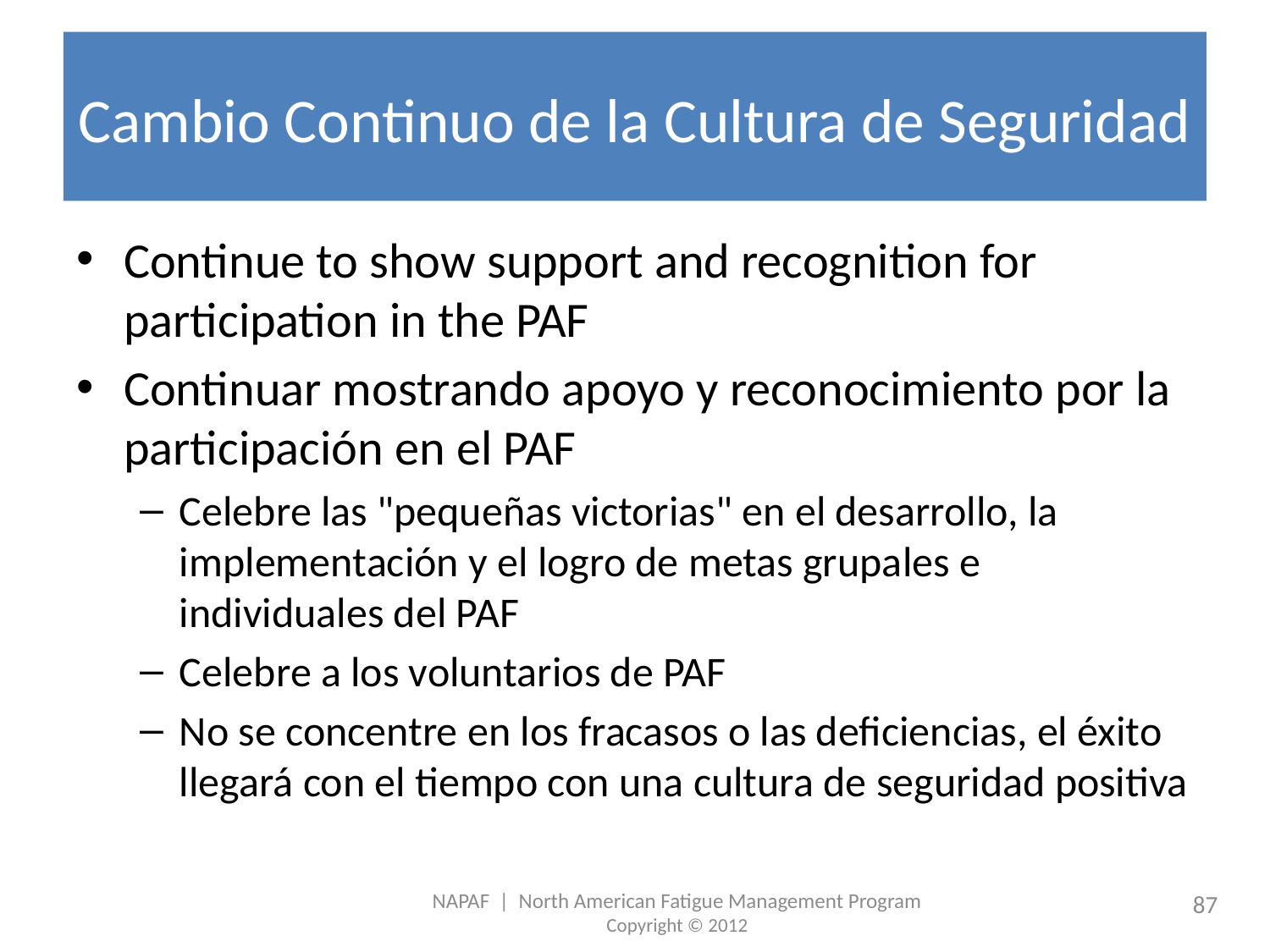

# Cambio Continuo de la Cultura de Seguridad
Continue to show support and recognition for participation in the PAF
Continuar mostrando apoyo y reconocimiento por la participación en el PAF
Celebre las "pequeñas victorias" en el desarrollo, la implementación y el logro de metas grupales e individuales del PAF
Celebre a los voluntarios de PAF
No se concentre en los fracasos o las deficiencias, el éxito llegará con el tiempo con una cultura de seguridad positiva